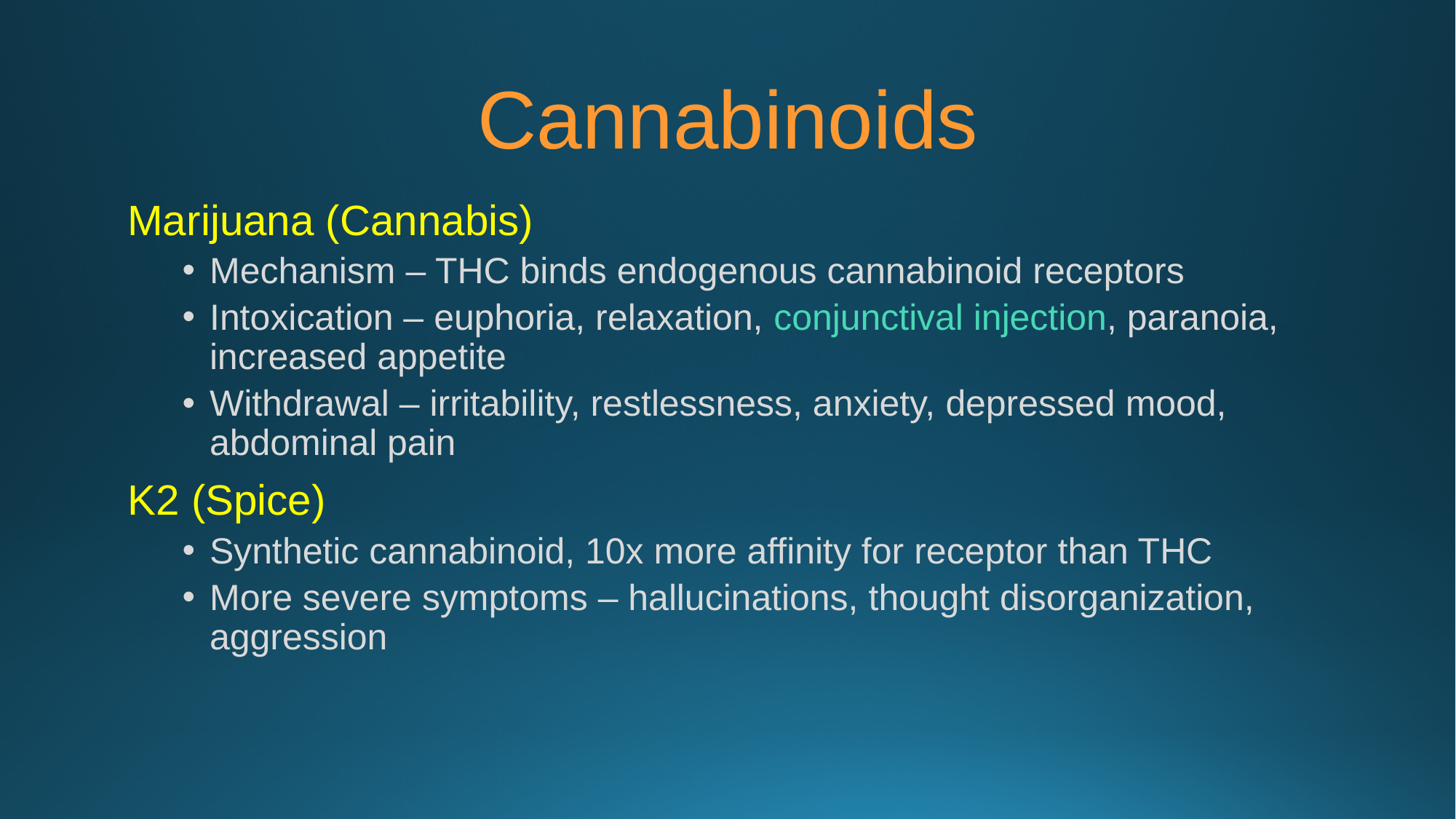

# Cannabinoids
Marijuana (Cannabis)
Mechanism – THC binds endogenous cannabinoid receptors
Intoxication – euphoria, relaxation, conjunctival injection, paranoia, increased appetite
Withdrawal – irritability, restlessness, anxiety, depressed mood, abdominal pain
K2 (Spice)
Synthetic cannabinoid, 10x more affinity for receptor than THC
More severe symptoms – hallucinations, thought disorganization, aggression